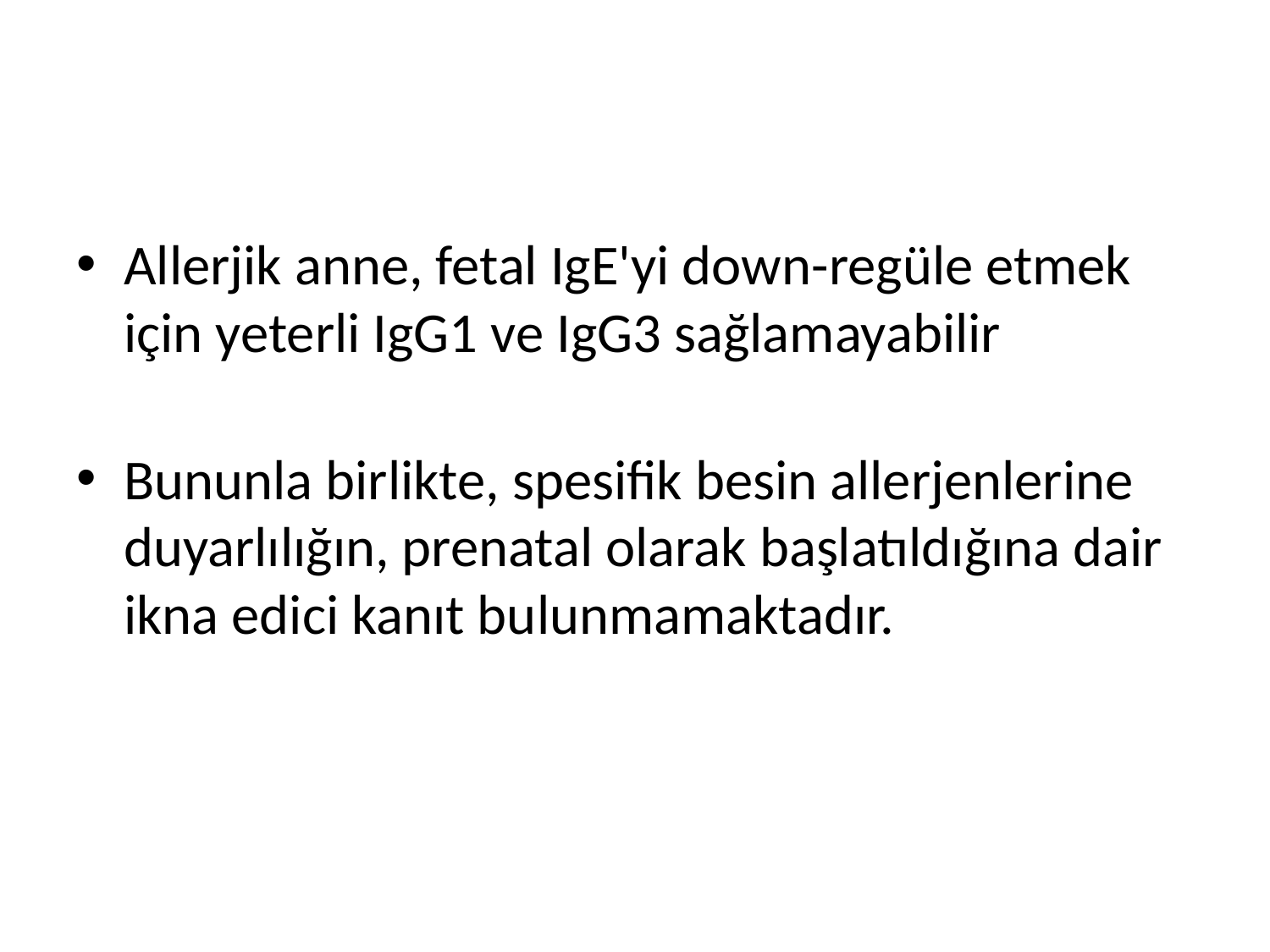

Allerjik anne, fetal IgE'yi down-regüle etmek için yeterli IgG1 ve IgG3 sağlamayabilir
Bununla birlikte, spesifik besin allerjenlerine duyarlılığın, prenatal olarak başlatıldığına dair ikna edici kanıt bulunmamaktadır.